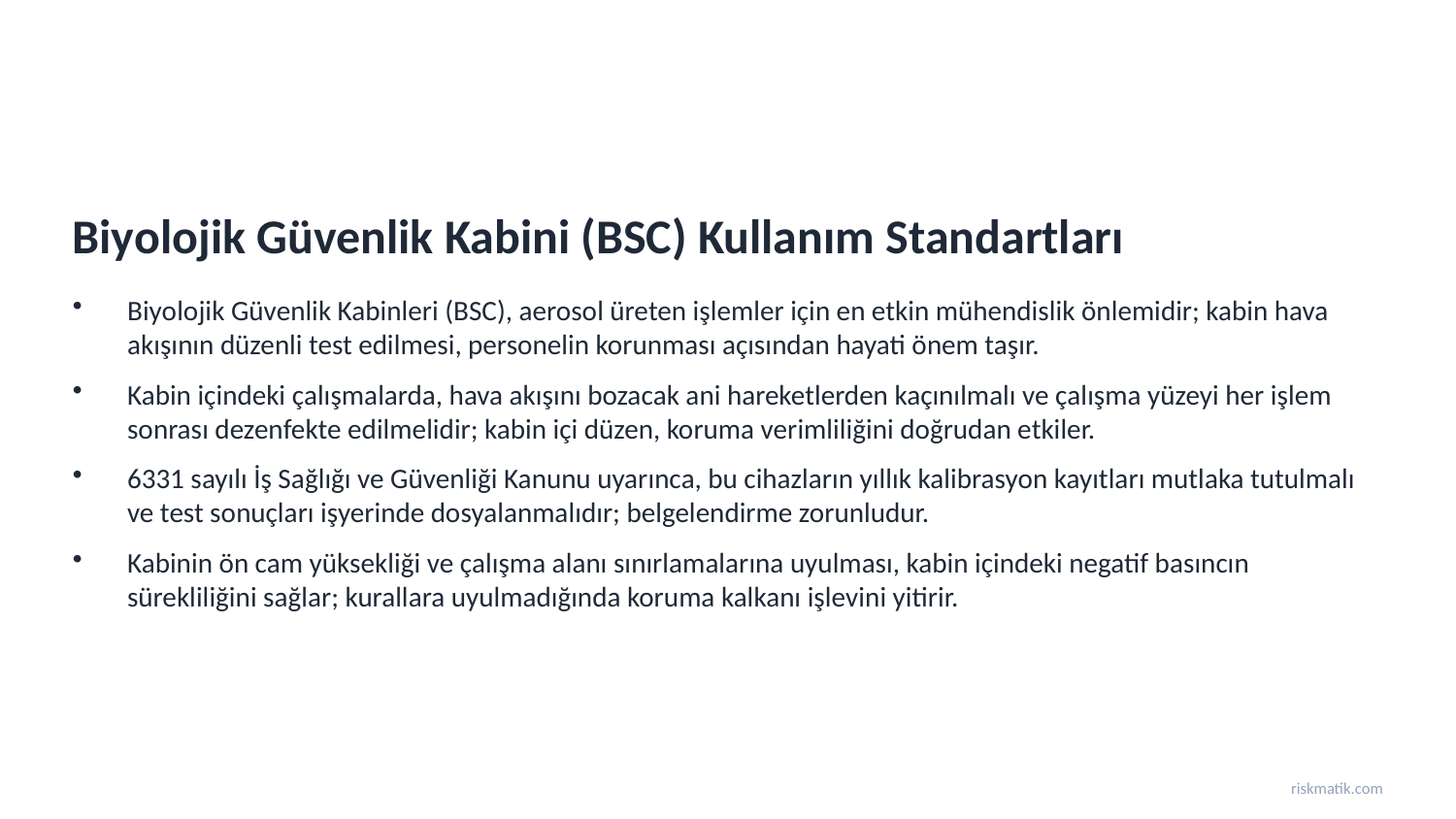

Biyolojik Güvenlik Kabini (BSC) Kullanım Standartları
Biyolojik Güvenlik Kabinleri (BSC), aerosol üreten işlemler için en etkin mühendislik önlemidir; kabin hava akışının düzenli test edilmesi, personelin korunması açısından hayati önem taşır.
Kabin içindeki çalışmalarda, hava akışını bozacak ani hareketlerden kaçınılmalı ve çalışma yüzeyi her işlem sonrası dezenfekte edilmelidir; kabin içi düzen, koruma verimliliğini doğrudan etkiler.
6331 sayılı İş Sağlığı ve Güvenliği Kanunu uyarınca, bu cihazların yıllık kalibrasyon kayıtları mutlaka tutulmalı ve test sonuçları işyerinde dosyalanmalıdır; belgelendirme zorunludur.
Kabinin ön cam yüksekliği ve çalışma alanı sınırlamalarına uyulması, kabin içindeki negatif basıncın sürekliliğini sağlar; kurallara uyulmadığında koruma kalkanı işlevini yitirir.
riskmatik.com